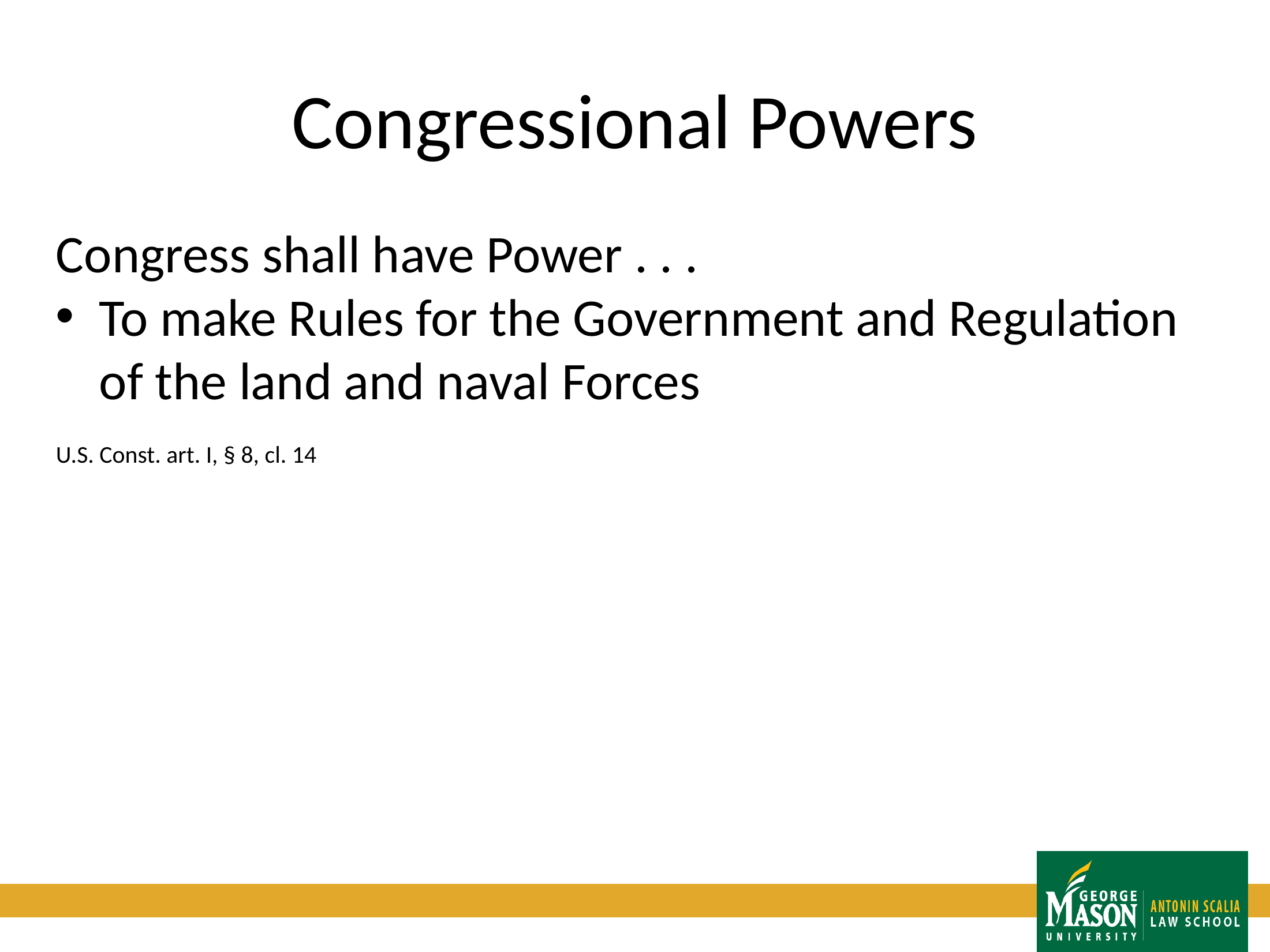

# Congressional Powers
Congress shall have Power . . .
To make Rules for the Government and Regulation of the land and naval Forces

U.S. Const. art. I, § 8, cl. 14